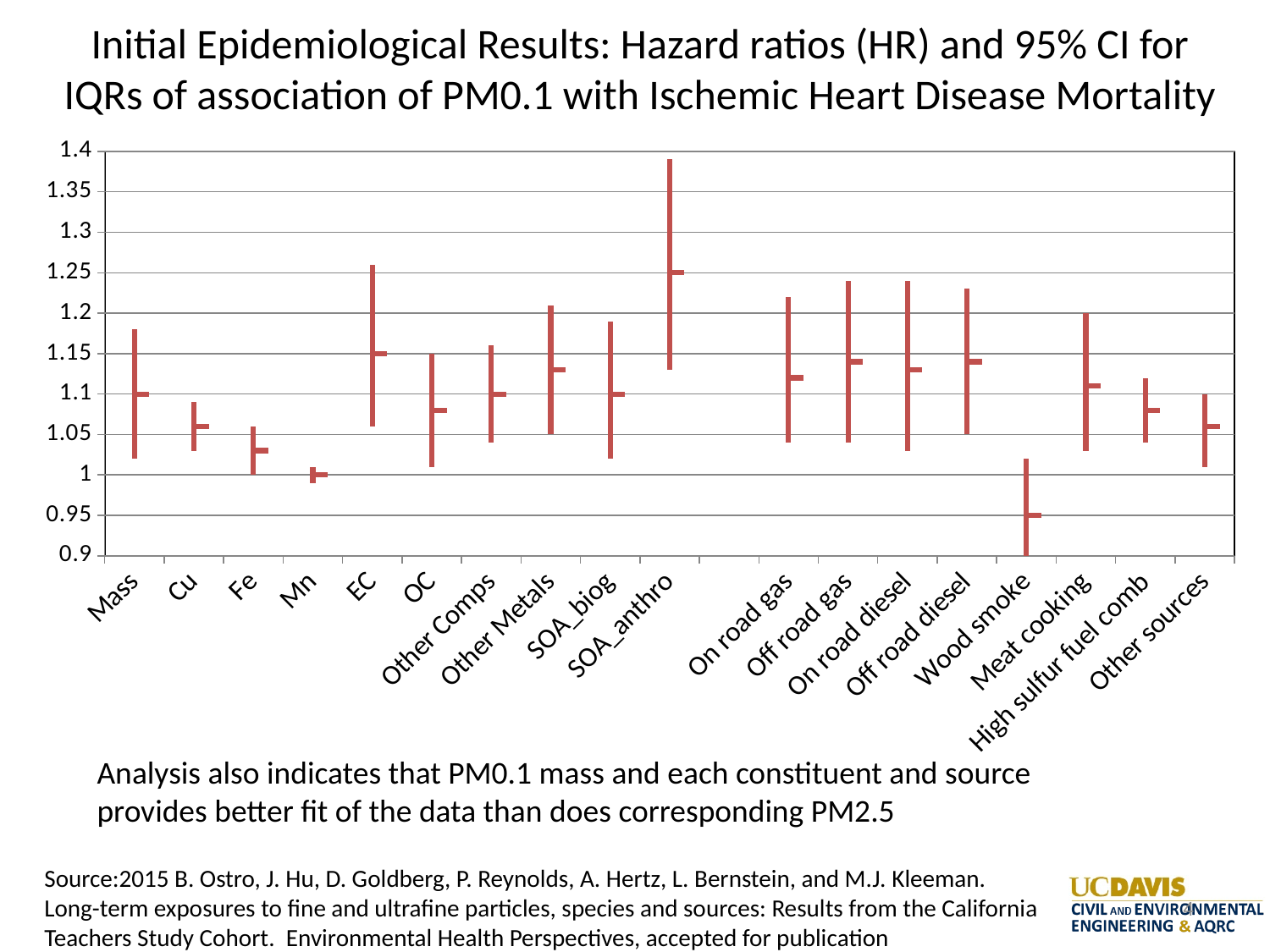

Initial Epidemiological Results: Hazard ratios (HR) and 95% CI for IQRs of association of PM0.1 with Ischemic Heart Disease Mortality

[unsupported chart]

Analysis also indicates that PM0.1 mass and each constituent and source provides better fit of the data than does corresponding PM2.5
Source:2015 B. Ostro, J. Hu, D. Goldberg, P. Reynolds, A. Hertz, L. Bernstein, and M.J. Kleeman.  Long-term exposures to fine and ultrafine particles, species and sources: Results from the California Teachers Study Cohort.  Environmental Health Perspectives, accepted for publication
4